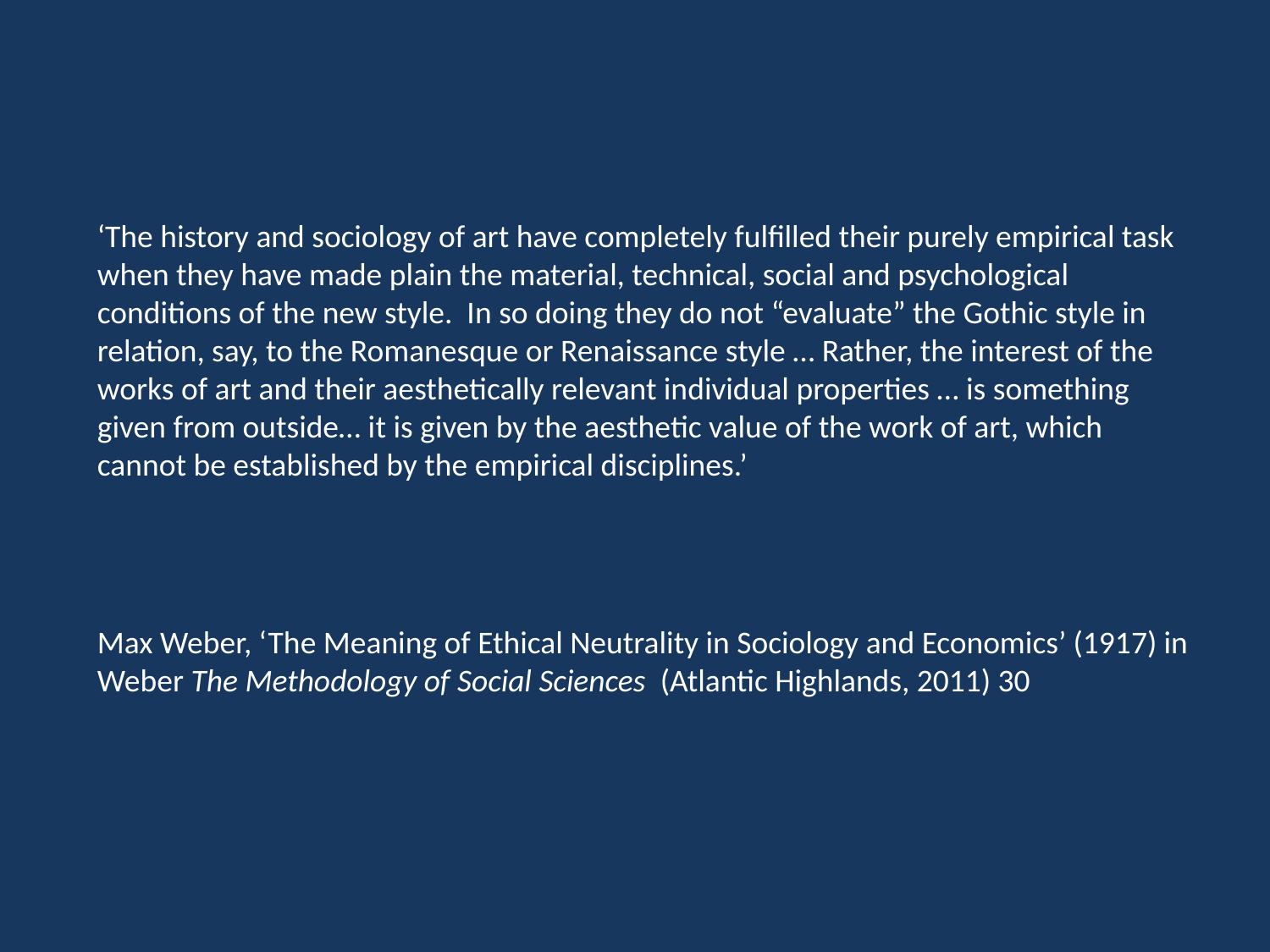

‘The history and sociology of art have completely fulfilled their purely empirical task when they have made plain the material, technical, social and psychological conditions of the new style.  In so doing they do not “evaluate” the Gothic style in relation, say, to the Romanesque or Renaissance style … Rather, the interest of the works of art and their aesthetically relevant individual properties … is something given from outside… it is given by the aesthetic value of the work of art, which cannot be established by the empirical disciplines.’

Max Weber, ‘The Meaning of Ethical Neutrality in Sociology and Economics’ (1917) in Weber The Methodology of Social Sciences  (Atlantic Highlands, 2011) 30